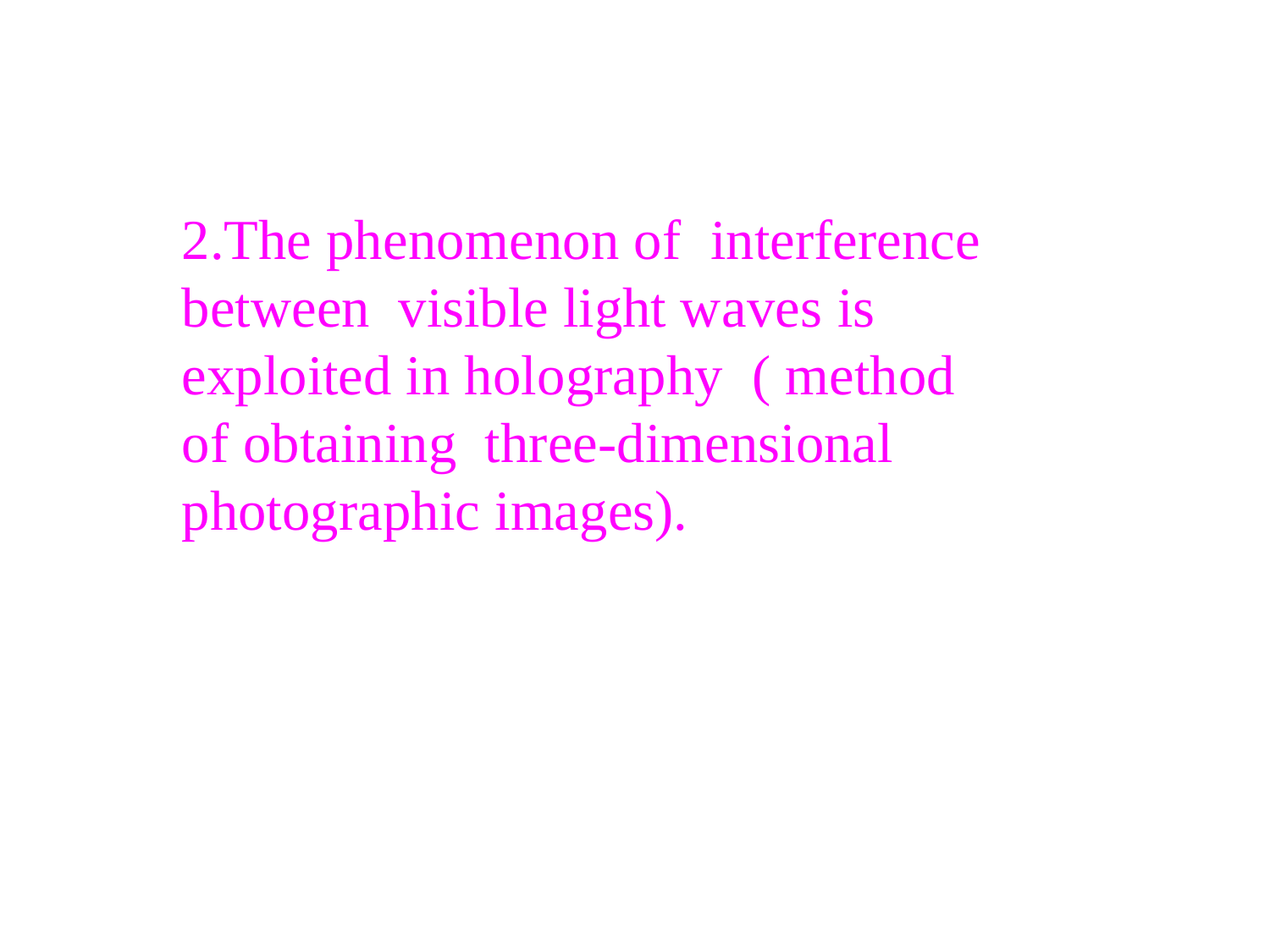

2.The phenomenon of  interference between  visible light waves is  exploited in holography  ( method of obtaining  three-dimensional  photographic images).